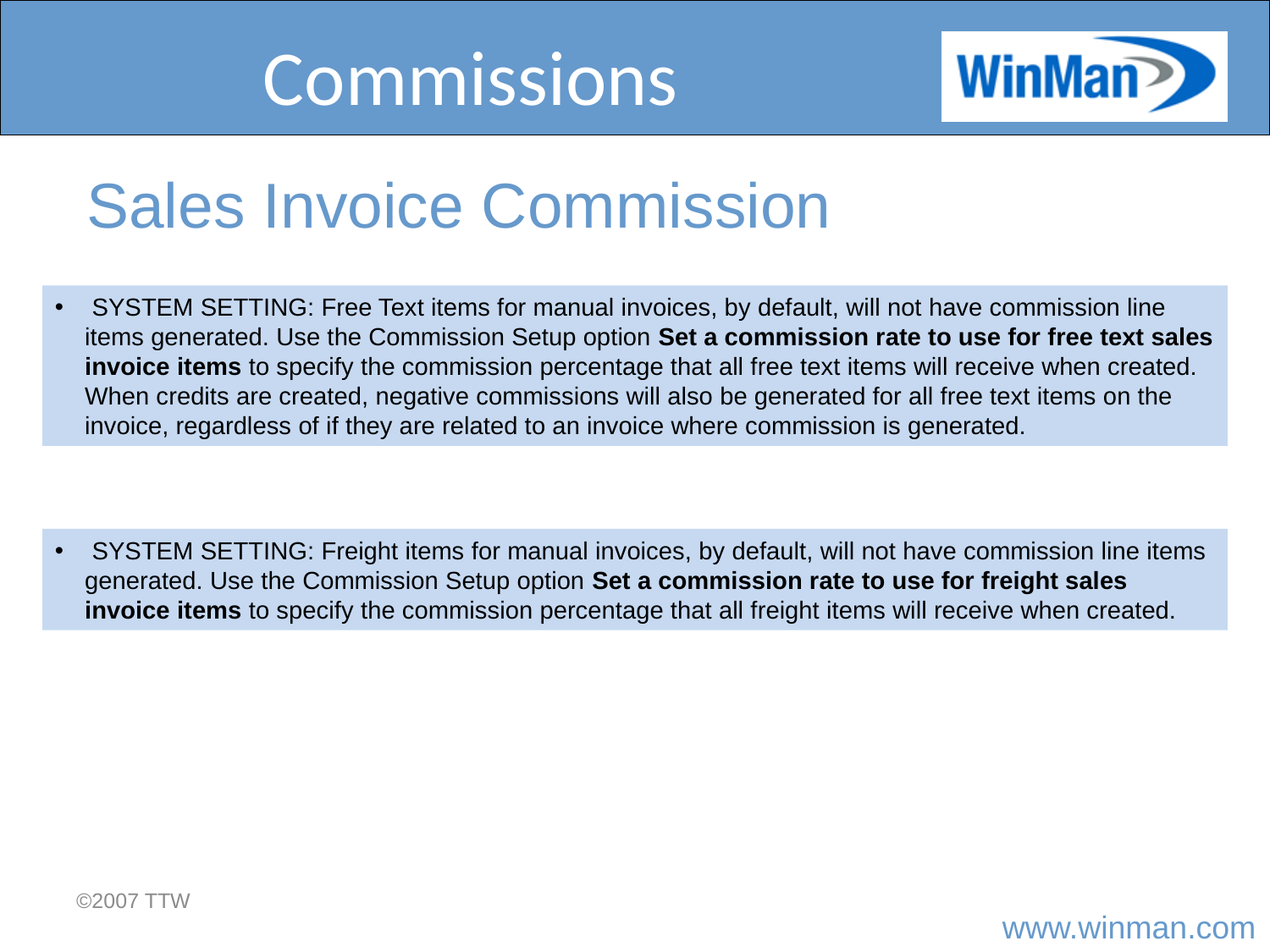

# Commissions
Sales Invoice Commission
 SYSTEM SETTING: Free Text items for manual invoices, by default, will not have commission line items generated. Use the Commission Setup option Set a commission rate to use for free text sales invoice items to specify the commission percentage that all free text items will receive when created.  When credits are created, negative commissions will also be generated for all free text items on the invoice, regardless of if they are related to an invoice where commission is generated.
 SYSTEM SETTING: Freight items for manual invoices, by default, will not have commission line items generated. Use the Commission Setup option Set a commission rate to use for freight sales invoice items to specify the commission percentage that all freight items will receive when created.
©2007 TTW